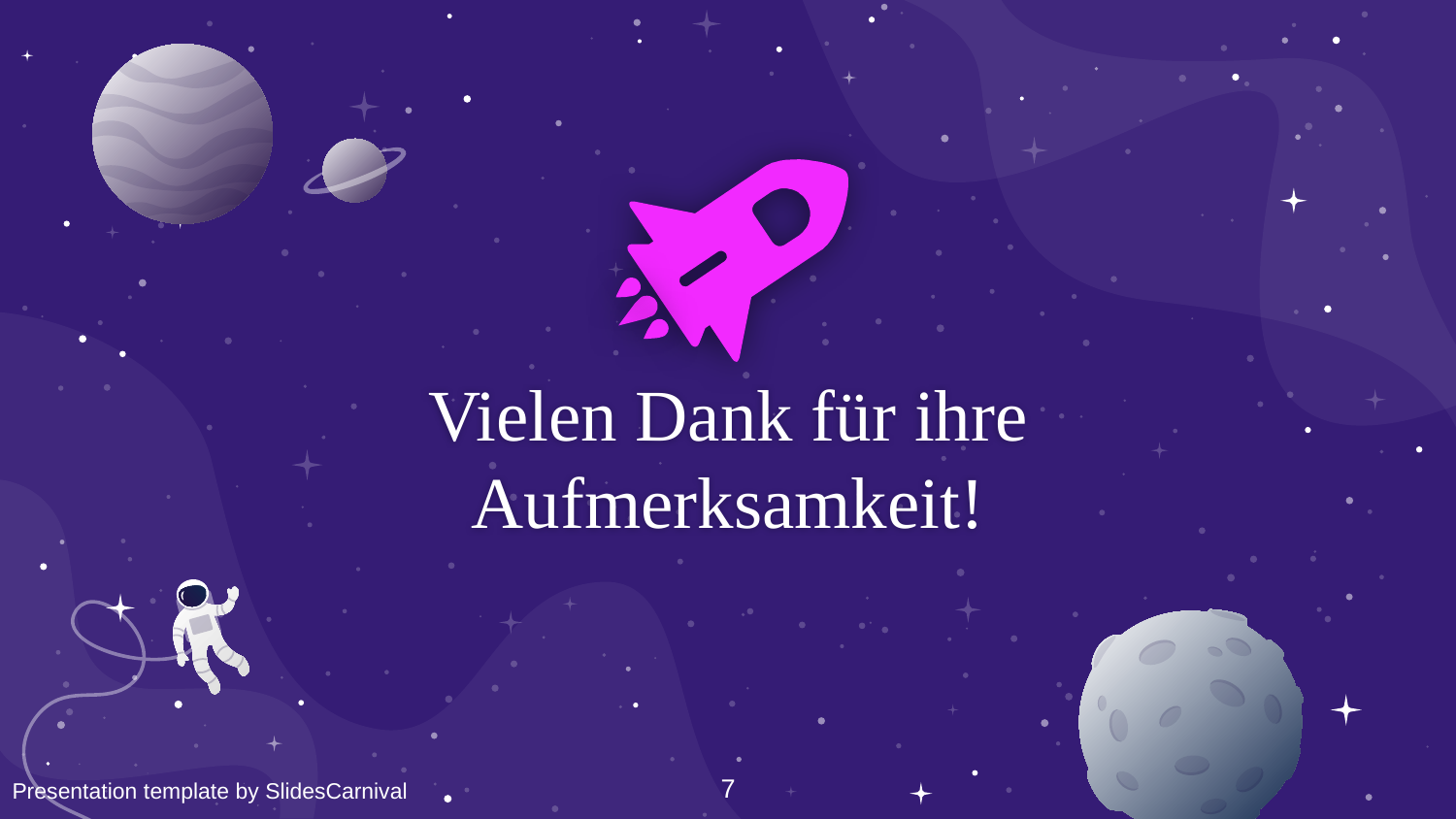

Vielen Dank für ihre Aufmerksamkeit!
7
Presentation template by SlidesCarnival